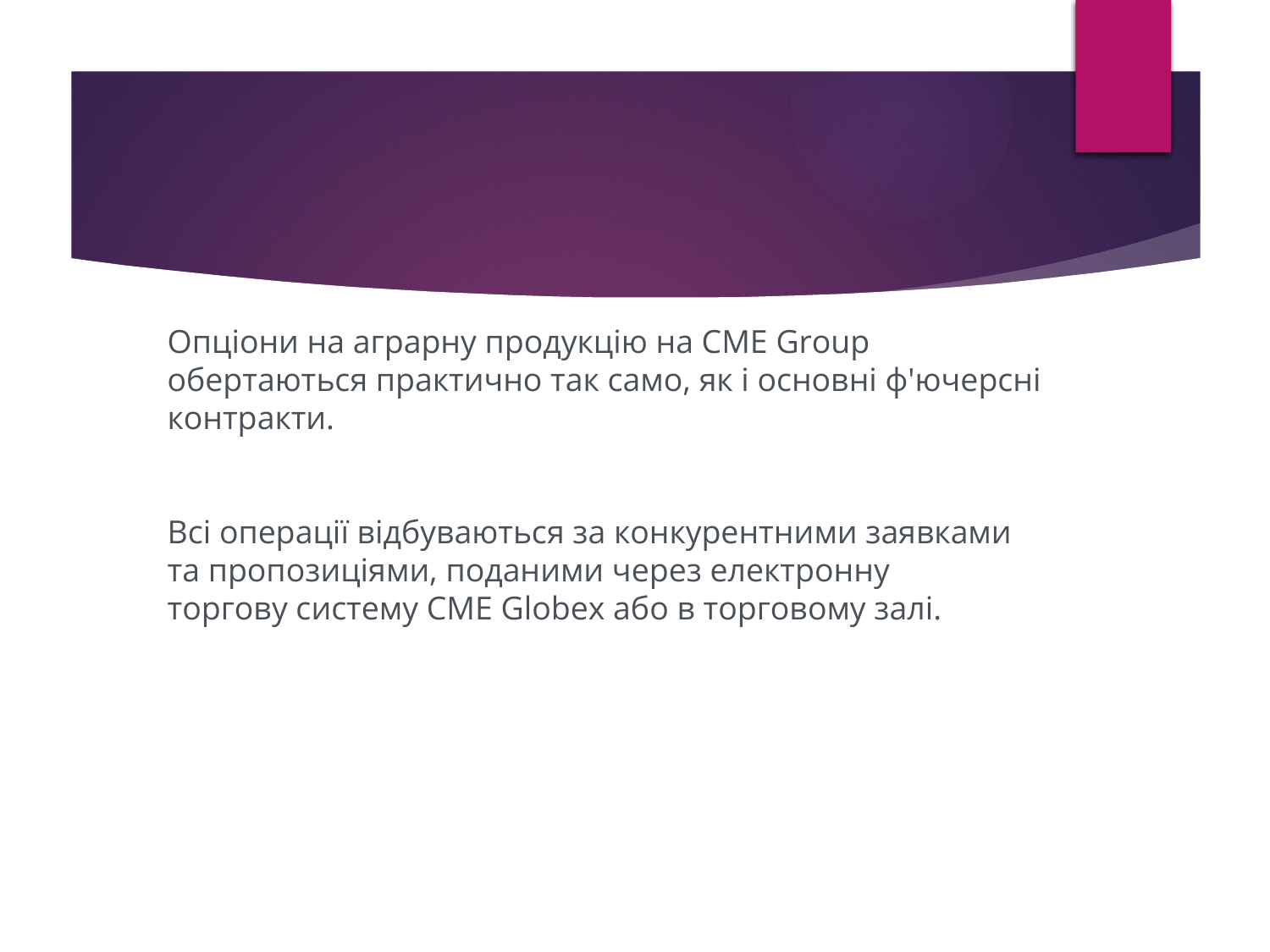

Опціони на аграрну продукцію на CME Group обертаються практично так само, як і основні ф'ючерсні контракти.

Всі операції відбуваються за конкурентними заявками
та пропозиціями, поданими через електронну торгову систему CME Globex або в торговому залі.